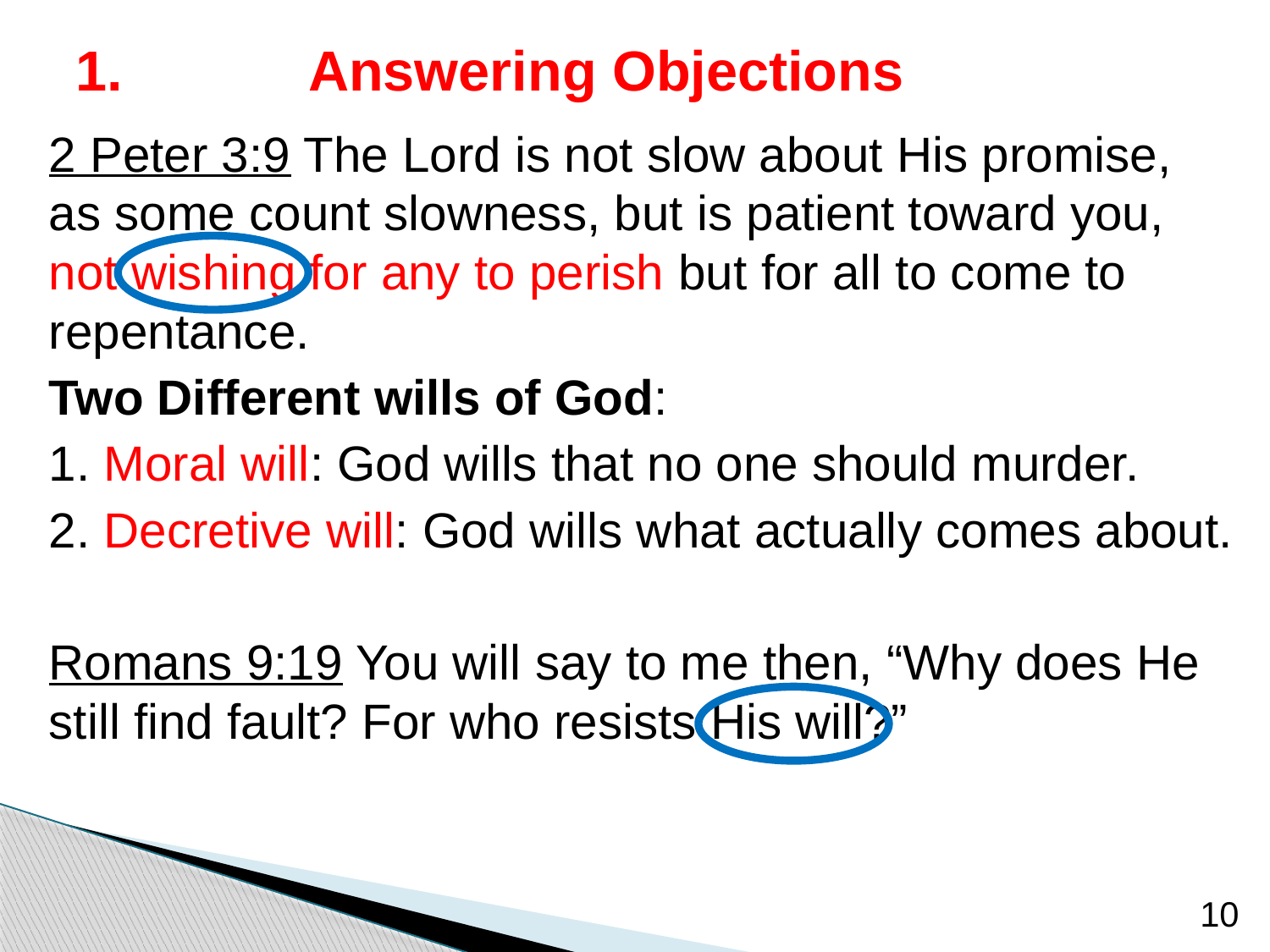

# 1.            Answering Objections
2 Peter 3:9 The Lord is not slow about His promise, as some count slowness, but is patient toward you, not wishing for any to perish but for all to come to repentance.
Two Different wills of God:
1. Moral will: God wills that no one should murder.
2. Decretive will: God wills what actually comes about.

Romans 9:19 You will say to me then, “Why does He still find fault? For who resists His will?”

10